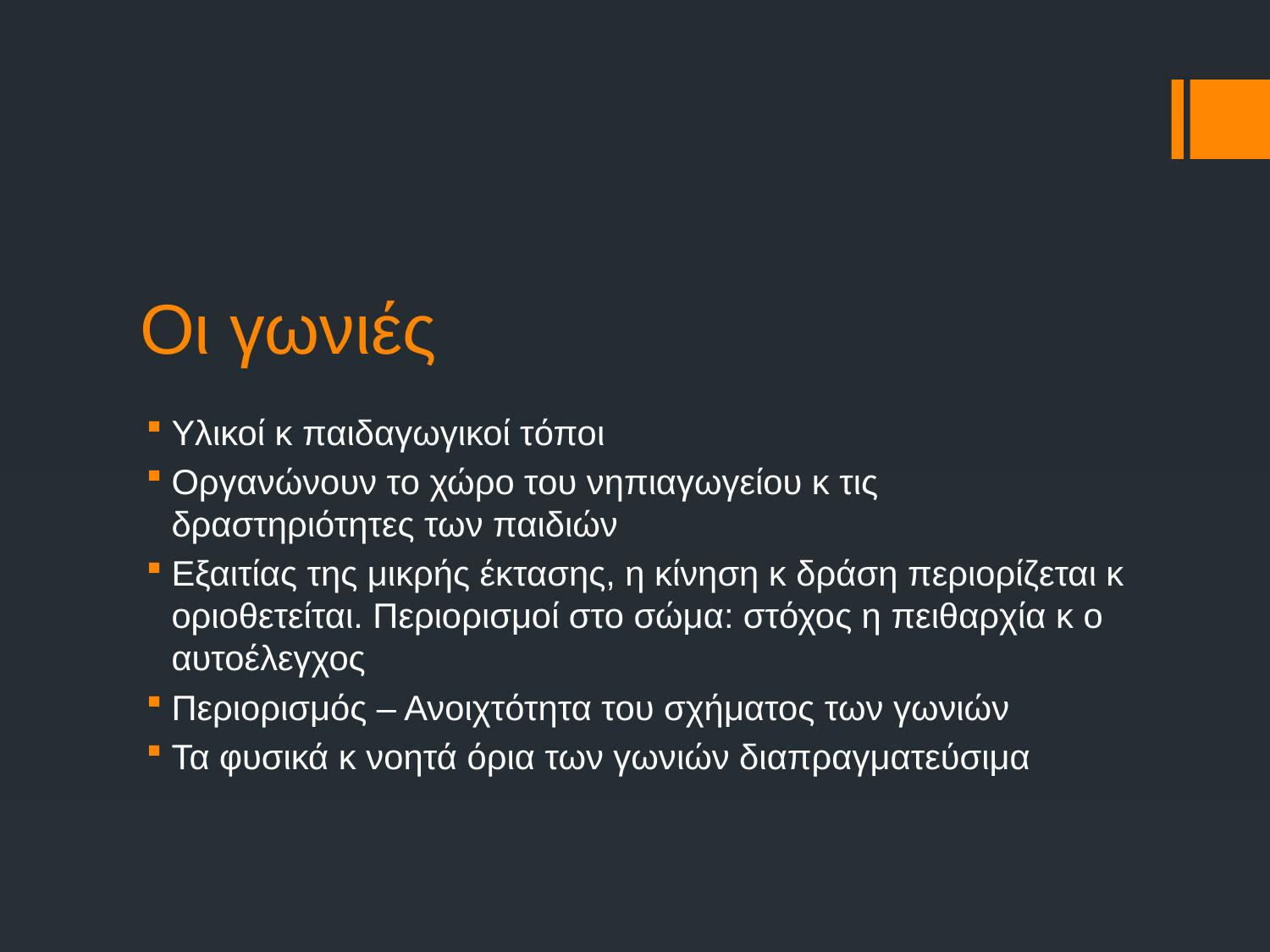

# Οι γωνιές
Υλικοί κ παιδαγωγικοί τόποι
Οργανώνουν το χώρο του νηπιαγωγείου κ τις δραστηριότητες των παιδιών
Εξαιτίας της μικρής έκτασης, η κίνηση κ δράση περιορίζεται κ οριοθετείται. Περιορισμοί στο σώμα: στόχος η πειθαρχία κ ο αυτοέλεγχος
Περιορισμός – Ανοιχτότητα του σχήματος των γωνιών
Τα φυσικά κ νοητά όρια των γωνιών διαπραγματεύσιμα